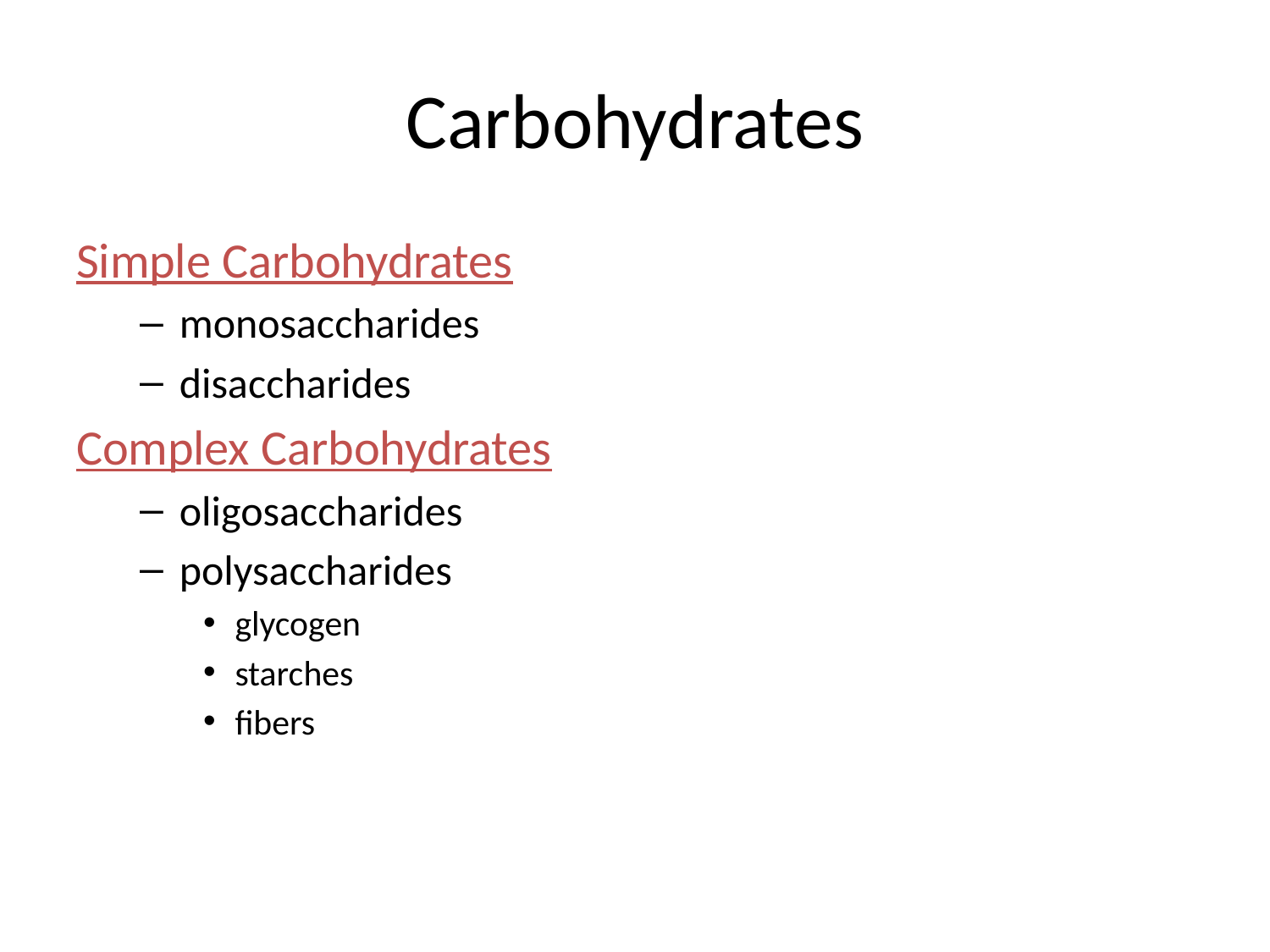

# Carbohydrates
Simple Carbohydrates
monosaccharides
disaccharides
Complex Carbohydrates
oligosaccharides
polysaccharides
glycogen
starches
fibers